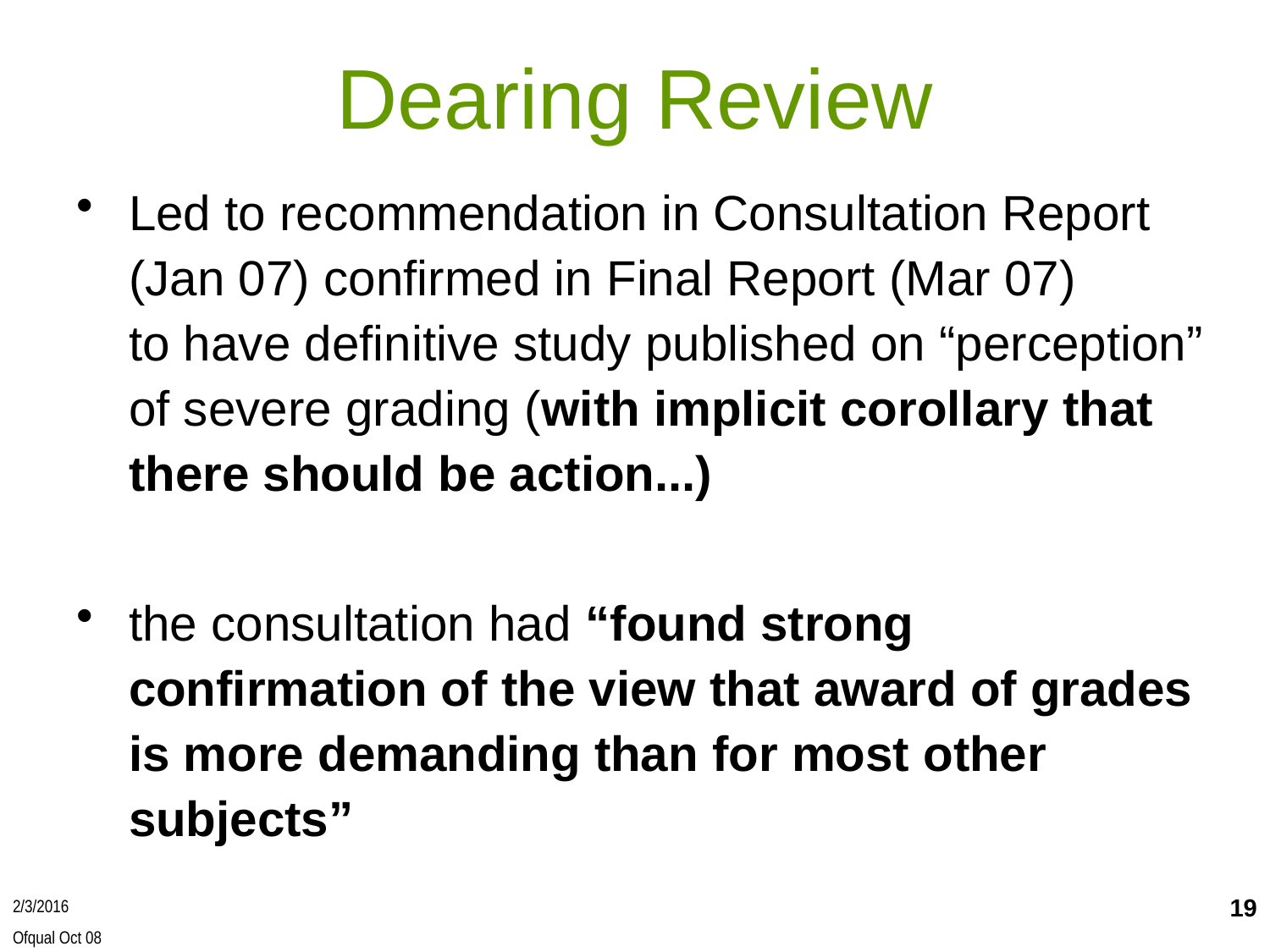

Dearing Review
Led to recommendation in Consultation Report (Jan 07) confirmed in Final Report (Mar 07)
to have definitive study published on “perception” of severe grading (with implicit corollary that there should be action...)

the consultation had “found strong confirmation of the view that award of grades is more demanding than for most other subjects”
19
2/3/2016
Ofqual Oct 08